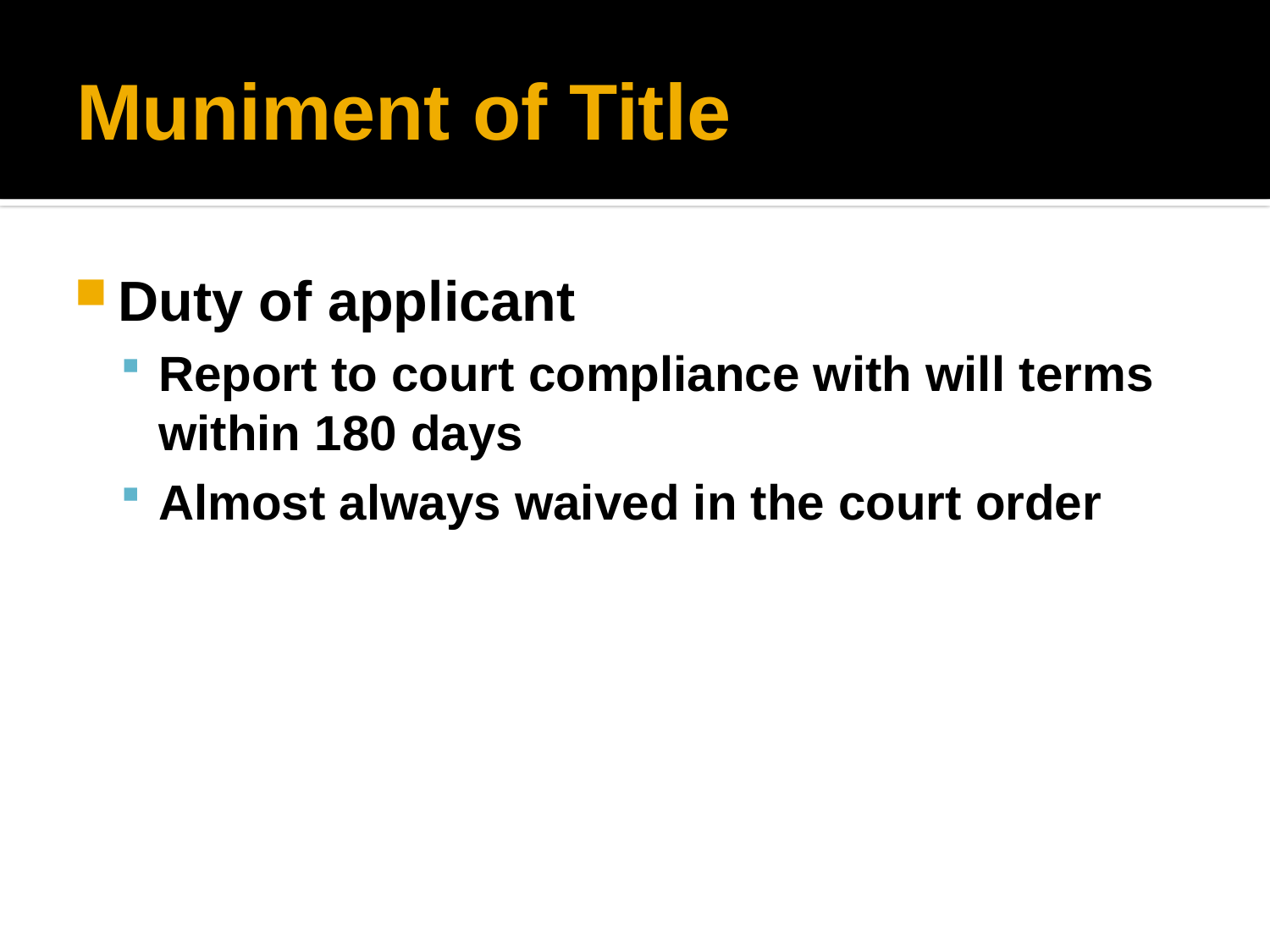

# Muniment of Title
Duty of applicant
Report to court compliance with will terms within 180 days
Almost always waived in the court order